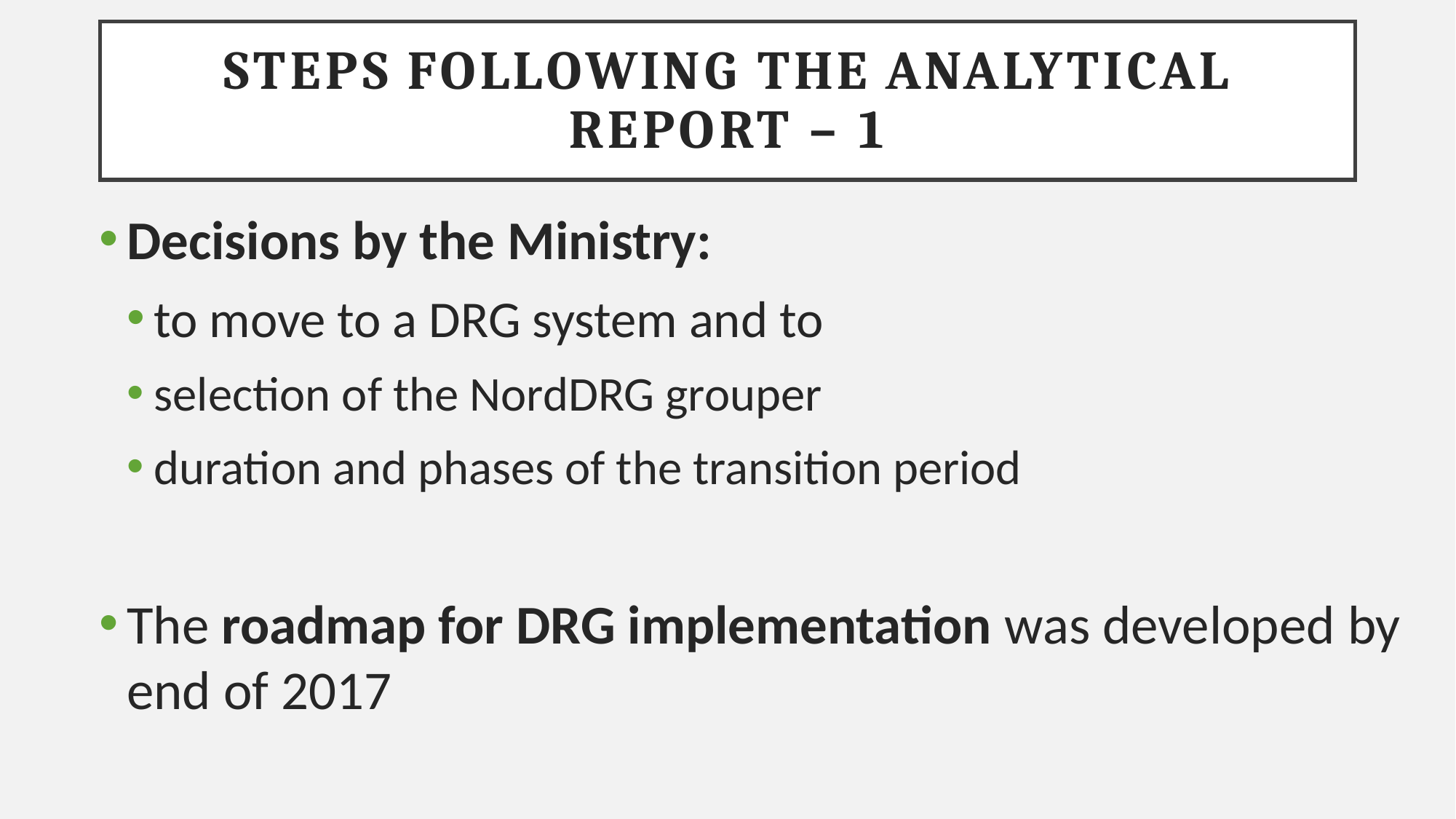

# Steps following the analytical report – 1
Decisions by the Ministry:
to move to a DRG system and to
selection of the NordDRG grouper
duration and phases of the transition period

The roadmap for DRG implementation was developed by end of 2017